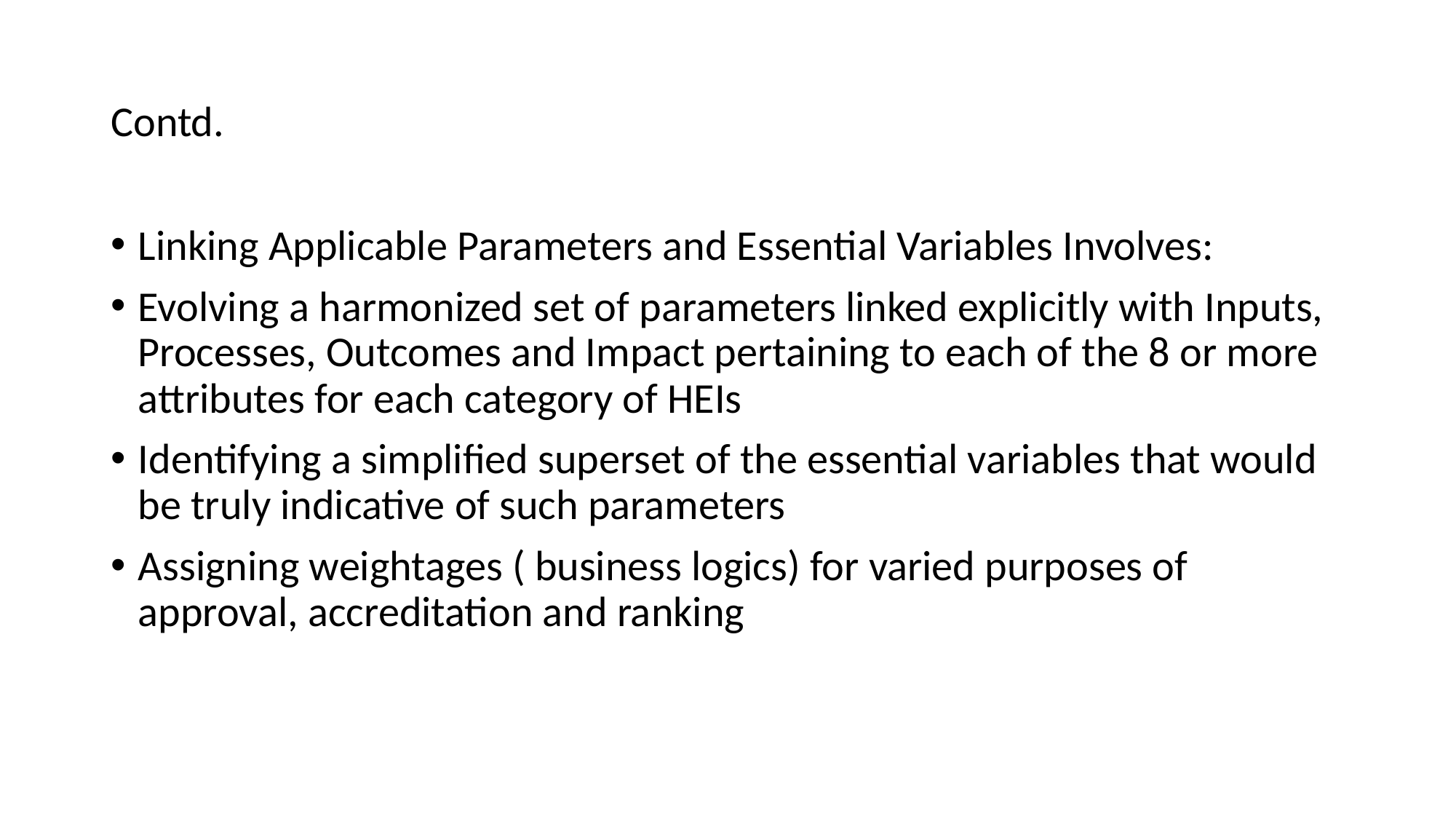

# Contd.
Linking Applicable Parameters and Essential Variables Involves:
Evolving a harmonized set of parameters linked explicitly with Inputs, Processes, Outcomes and Impact pertaining to each of the 8 or more attributes for each category of HEIs
Identifying a simplified superset of the essential variables that would be truly indicative of such parameters
Assigning weightages ( business logics) for varied purposes of approval, accreditation and ranking